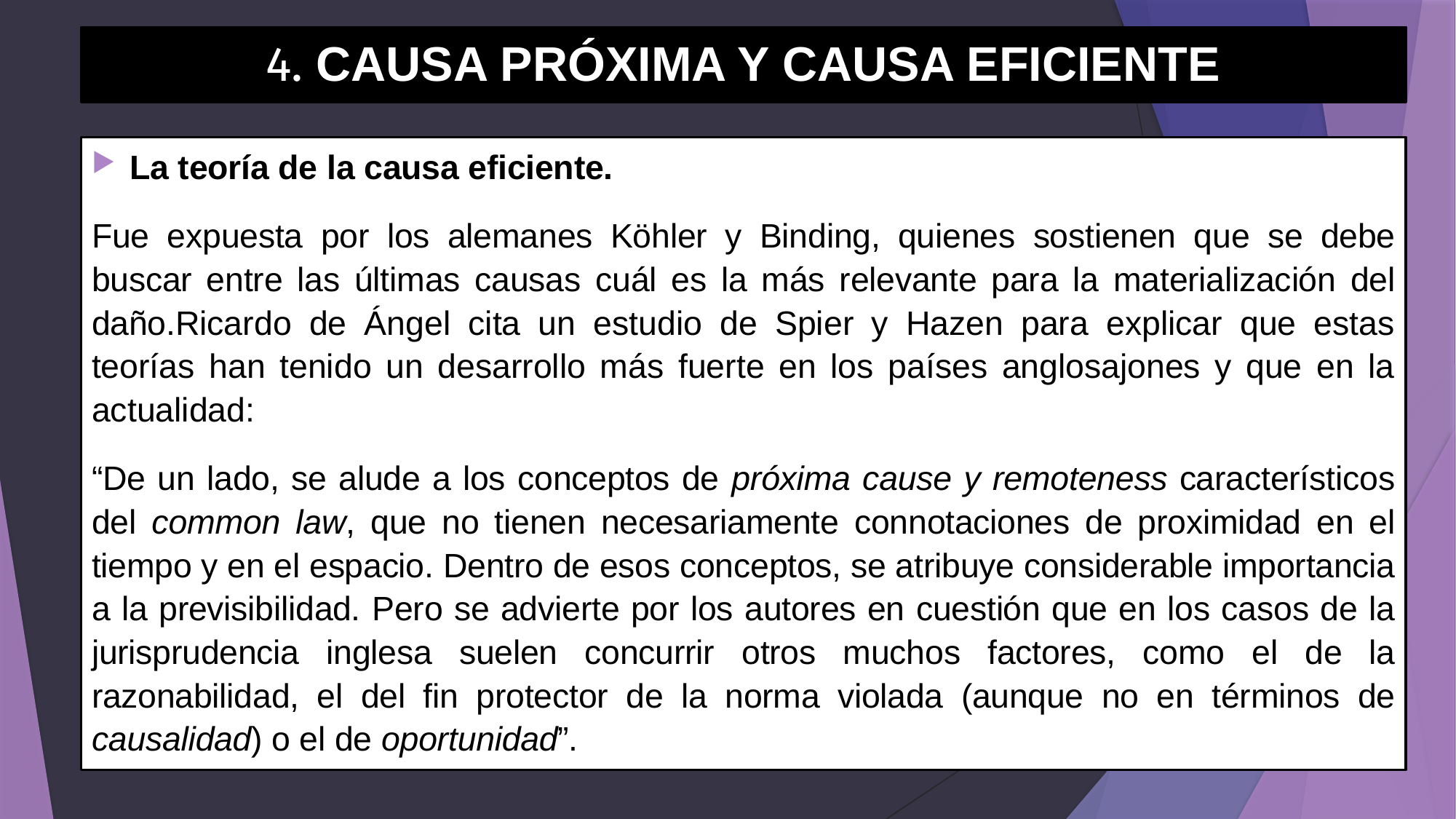

# 4. CAUSA PRÓXIMA Y CAUSA EFICIENTE
La teoría de la causa eficiente.
Fue expuesta por los alemanes Köhler y Binding, quienes sostienen que se debe buscar entre las últimas causas cuál es la más relevante para la materialización del daño.Ricardo de Ángel cita un estudio de Spier y Hazen para explicar que estas teorías han tenido un desarrollo más fuerte en los países anglosajones y que en la actualidad:
“De un lado, se alude a los conceptos de próxima cause y remoteness característicos del common law, que no tienen necesariamente connotaciones de proximidad en el tiempo y en el espacio. Dentro de esos conceptos, se atribuye considerable importancia a la previsibilidad. Pero se advierte por los autores en cuestión que en los casos de la jurisprudencia inglesa suelen concurrir otros muchos factores, como el de la razonabilidad, el del fin protector de la norma violada (aunque no en términos de causalidad) o el de oportunidad”.